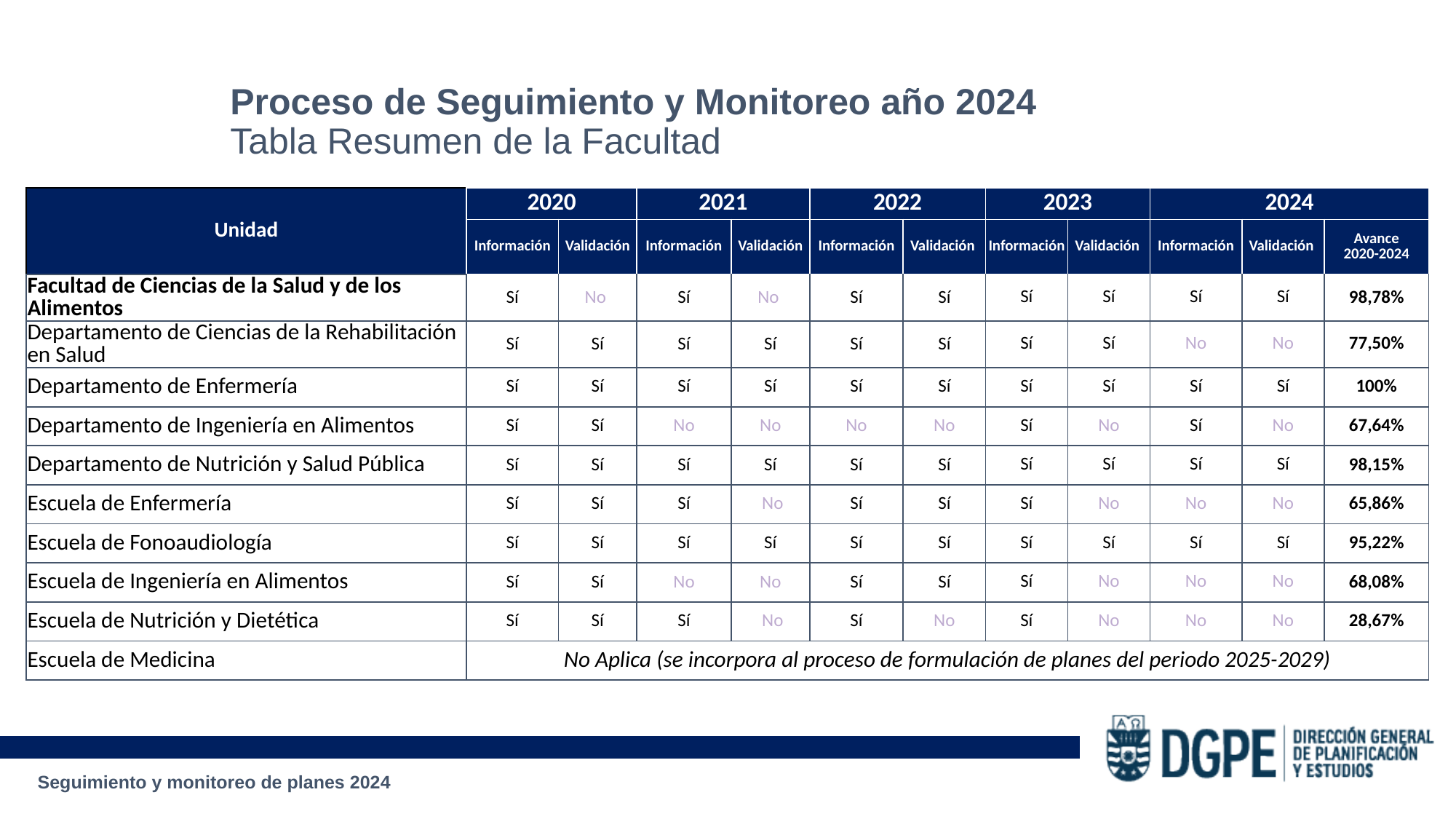

Proceso de Seguimiento y Monitoreo año 2024
Tabla Resumen de la Facultad
| Unidad | 2020 |  | 2021 |  | 2022 |  | 2023 |  | 2024 |  |  |
| --- | --- | --- | --- | --- | --- | --- | --- | --- | --- | --- | --- |
| Unidad | Información | Validación | Información | Validación | Información | Validación | Información | Validación | Información | Validación | Avance 2020-2024 |
| Facultad de Ciencias de la Salud y de los Alimentos | Sí | No | Sí | No | Sí | Sí | Sí | Sí | Sí | Sí | 98,78% |
| Departamento de Ciencias de la Rehabilitación en Salud | Sí | Sí | Sí | Sí | Sí | Sí | Sí | Sí | No | No | 77,50% |
| Departamento de Enfermería | Sí | Sí | Sí | Sí | Sí | Sí | Sí | Sí | Sí | Sí | 100% |
| Departamento de Ingeniería en Alimentos | Sí | Sí | No | No | No | No | Sí | No | Sí | No | 67,64% |
| Departamento de Nutrición y Salud Pública | Sí | Sí | Sí | Sí | Sí | Sí | Sí | Sí | Sí | Sí | 98,15% |
| Escuela de Enfermería | Sí | Sí | Sí | No | Sí | Sí | Sí | No | No | No | 65,86% |
| Escuela de Fonoaudiología | Sí | Sí | Sí | Sí | Sí | Sí | Sí | Sí | Sí | Sí | 95,22% |
| Escuela de Ingeniería en Alimentos | Sí | Sí | No | No | Sí | Sí | Sí | No | No | No | 68,08% |
| Escuela de Nutrición y Dietética | Sí | Sí | Sí | No | Sí | No | Sí | No | No | No | 28,67% |
| Escuela de Medicina | No Aplica (se incorpora al proceso de formulación de planes del periodo 2025-2029) |  |  |  |  |  |  |  |  |  |  |
Seguimiento y monitoreo de planes 2024